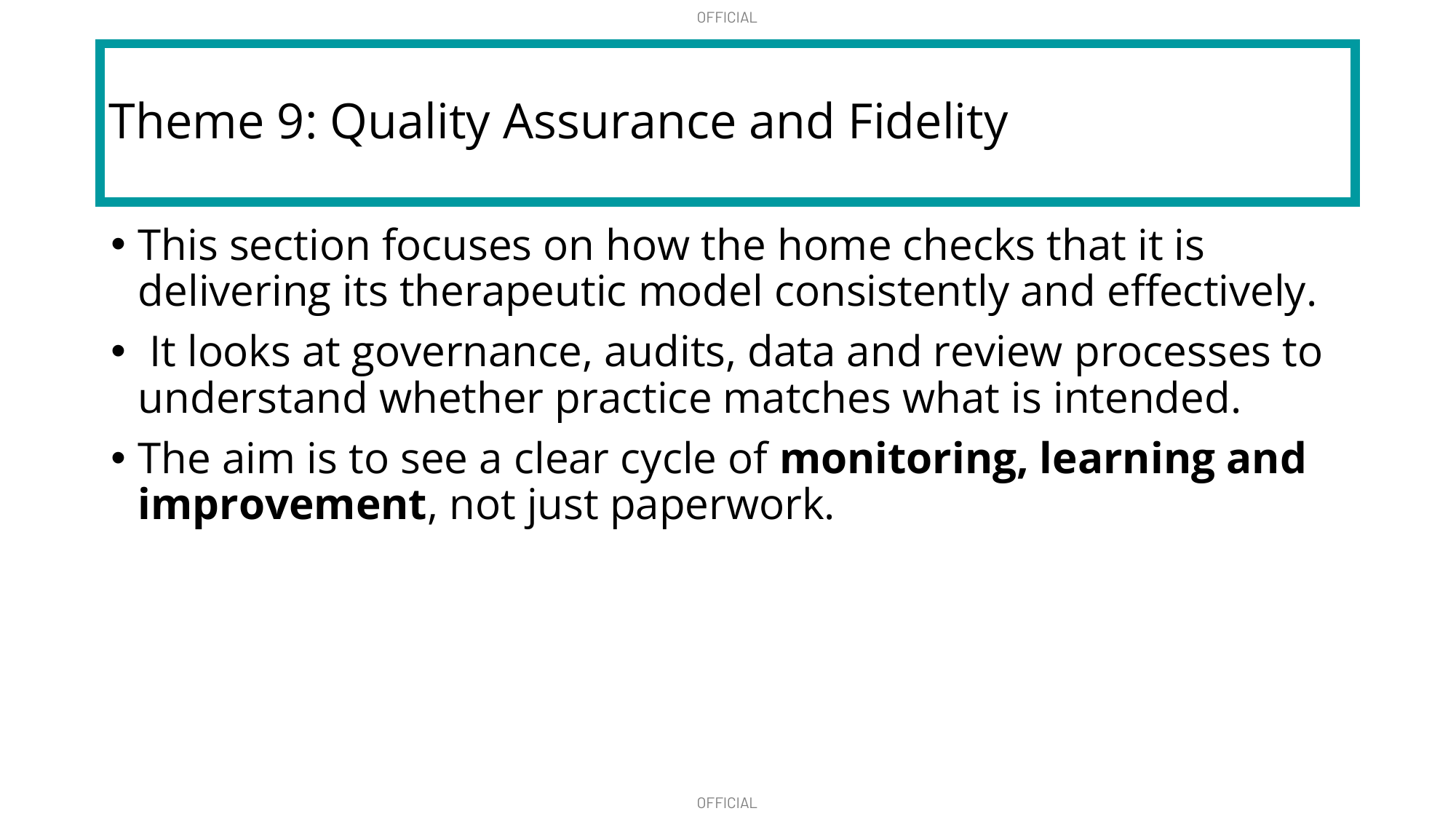

# Theme 9: Quality Assurance and Fidelity
This section focuses on how the home checks that it is delivering its therapeutic model consistently and effectively.
 It looks at governance, audits, data and review processes to understand whether practice matches what is intended.
The aim is to see a clear cycle of monitoring, learning and improvement, not just paperwork.